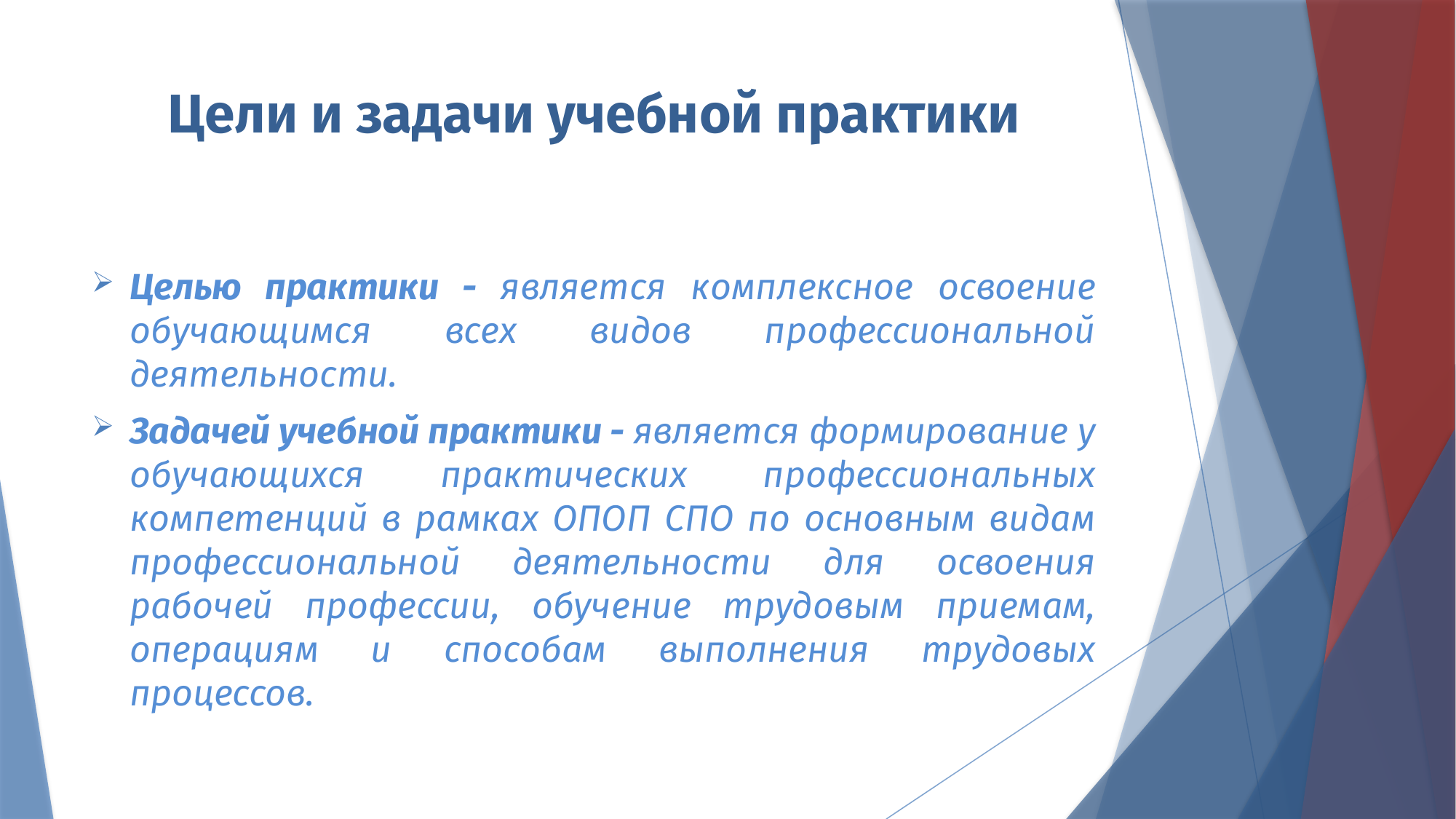

# Цели и задачи учебной практики
Целью практики - является комплексное освоение обучающимся всех видов профессиональной деятельности.
Задачей учебной практики - является формирование у обучающихся практических профессиональных компетенций в рамках ОПОП СПО по основным видам профессиональной деятельности для освоения рабочей профессии, обучение трудовым приемам, операциям и способам выполнения трудовых процессов.